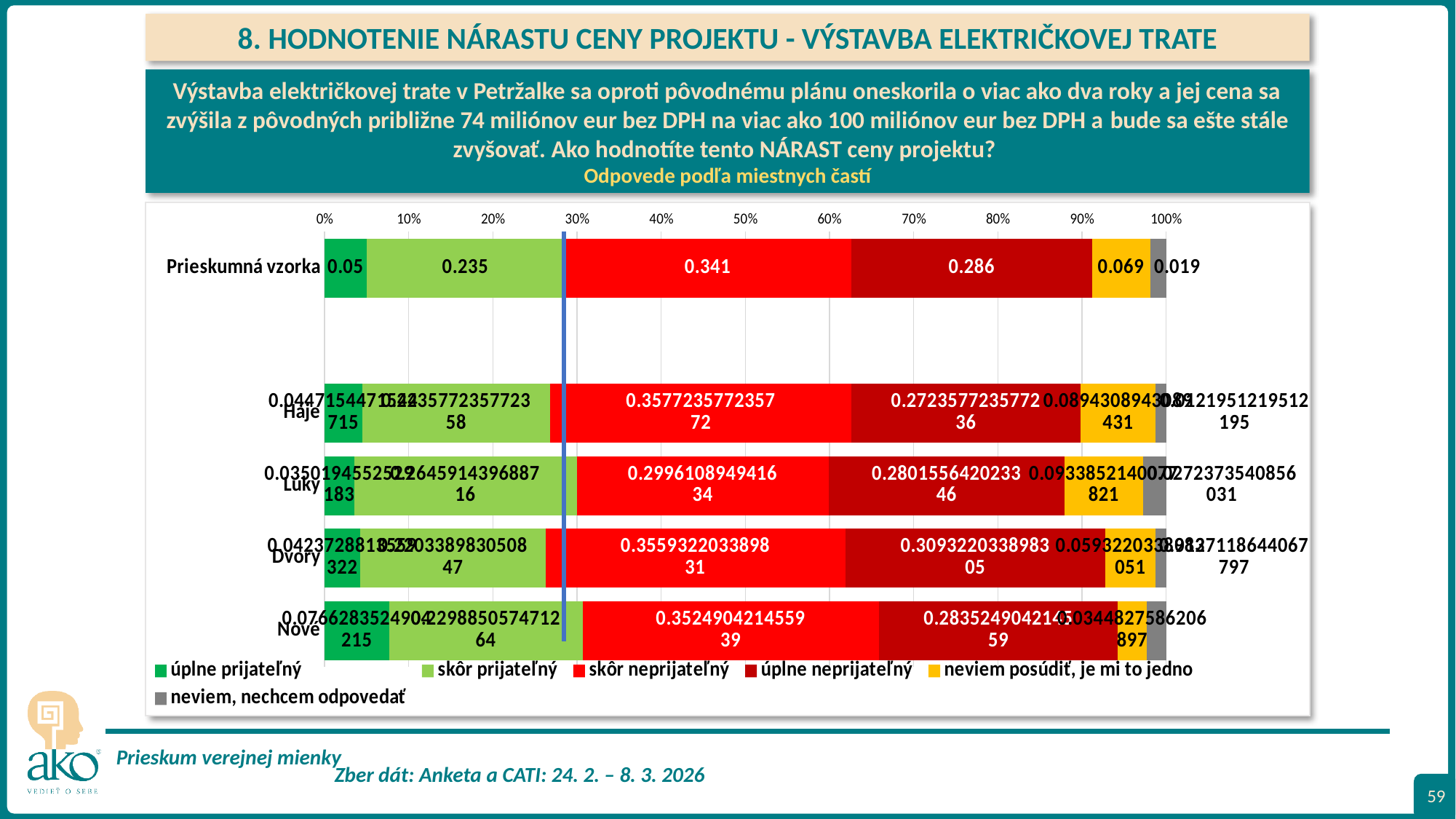

8. HODNOTENIE NÁRASTU CENY PROJEKTU - VÝSTAVBA ELEKTRIČKOVEJ TRATE
Výstavba električkovej trate v Petržalke sa oproti pôvodnému plánu oneskorila o viac ako dva roky a jej cena sa zvýšila z pôvodných približne 74 miliónov eur bez DPH na viac ako 100 miliónov eur bez DPH a bude sa ešte stále zvyšovať. Ako hodnotíte tento NÁRAST ceny projektu?
Odpovede podľa miestnych častí

### Chart

| Category | úplne prijateľný | skôr prijateľný | skôr neprijateľný | úplne neprijateľný | neviem posúdiť, je mi to jedno | neviem, nechcem odpovedať |
|---|---|---|---|---|---|---|
| Prieskumná vzorka | 0.05 | 0.235 | 0.341 | 0.28600000000000003 | 0.069 | 0.019 |
|  | None | None | None | None | None | None |
| Háje | 0.044715447154471545 | 0.22357723577235775 | 0.35772357723577236 | 0.27235772357723576 | 0.08943089430894309 | 0.012195121951219513 |
| Lúky | 0.03501945525291829 | 0.26459143968871596 | 0.29961089494163423 | 0.2801556420233463 | 0.0933852140077821 | 0.027237354085603113 |
| Dvory | 0.04237288135593221 | 0.22033898305084748 | 0.3559322033898305 | 0.3093220338983051 | 0.059322033898305086 | 0.01271186440677966 |
| Nové | 0.07662835249042145 | 0.22988505747126436 | 0.3524904214559387 | 0.2835249042145594 | 0.034482758620689655 | 0.022988505747126436 |
59